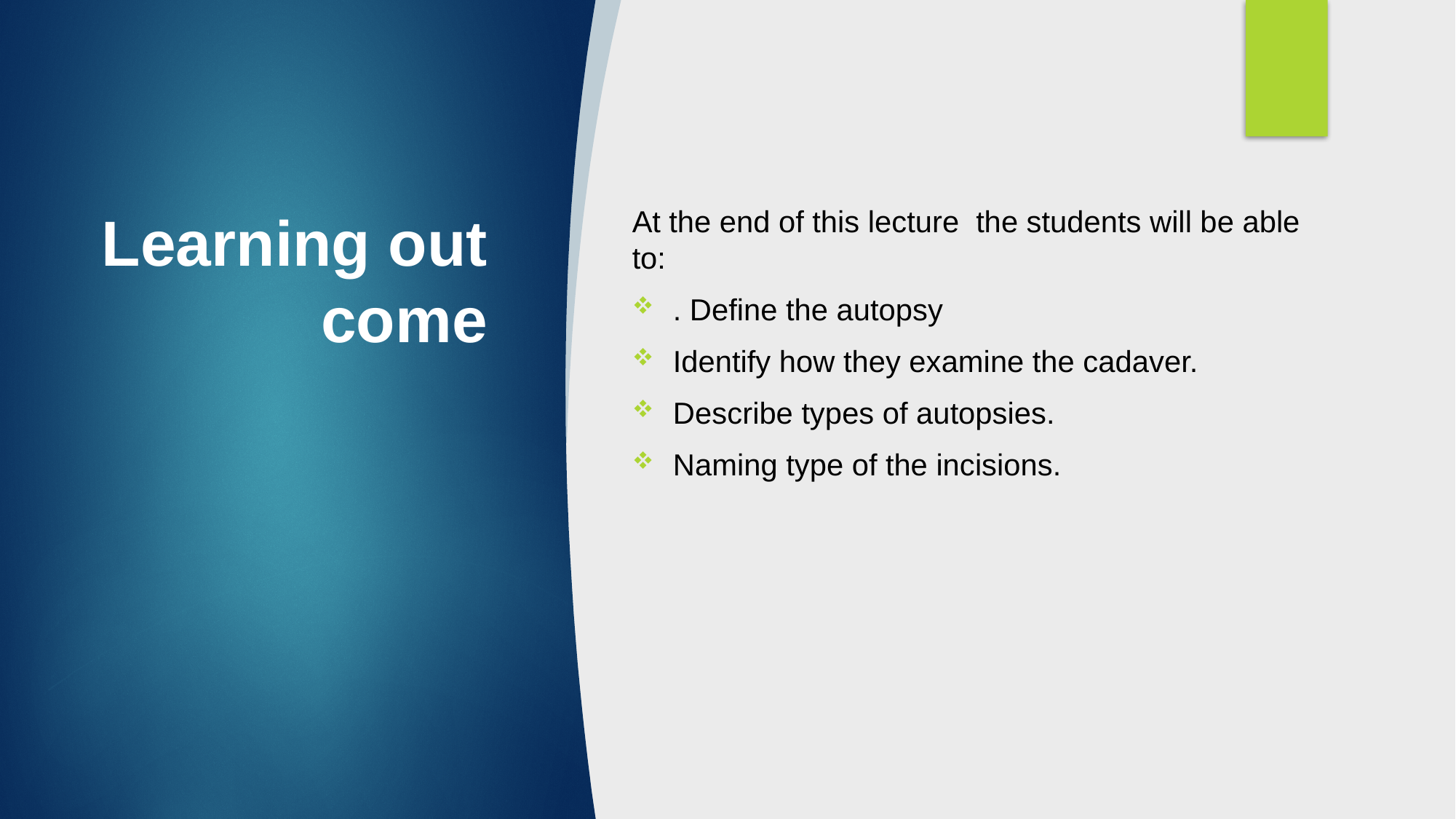

# Learning out come
At the end of this lecture  the students will be able to:
. Define the autopsy
Identify how they examine the cadaver.
Describe types of autopsies.
Naming type of the incisions.